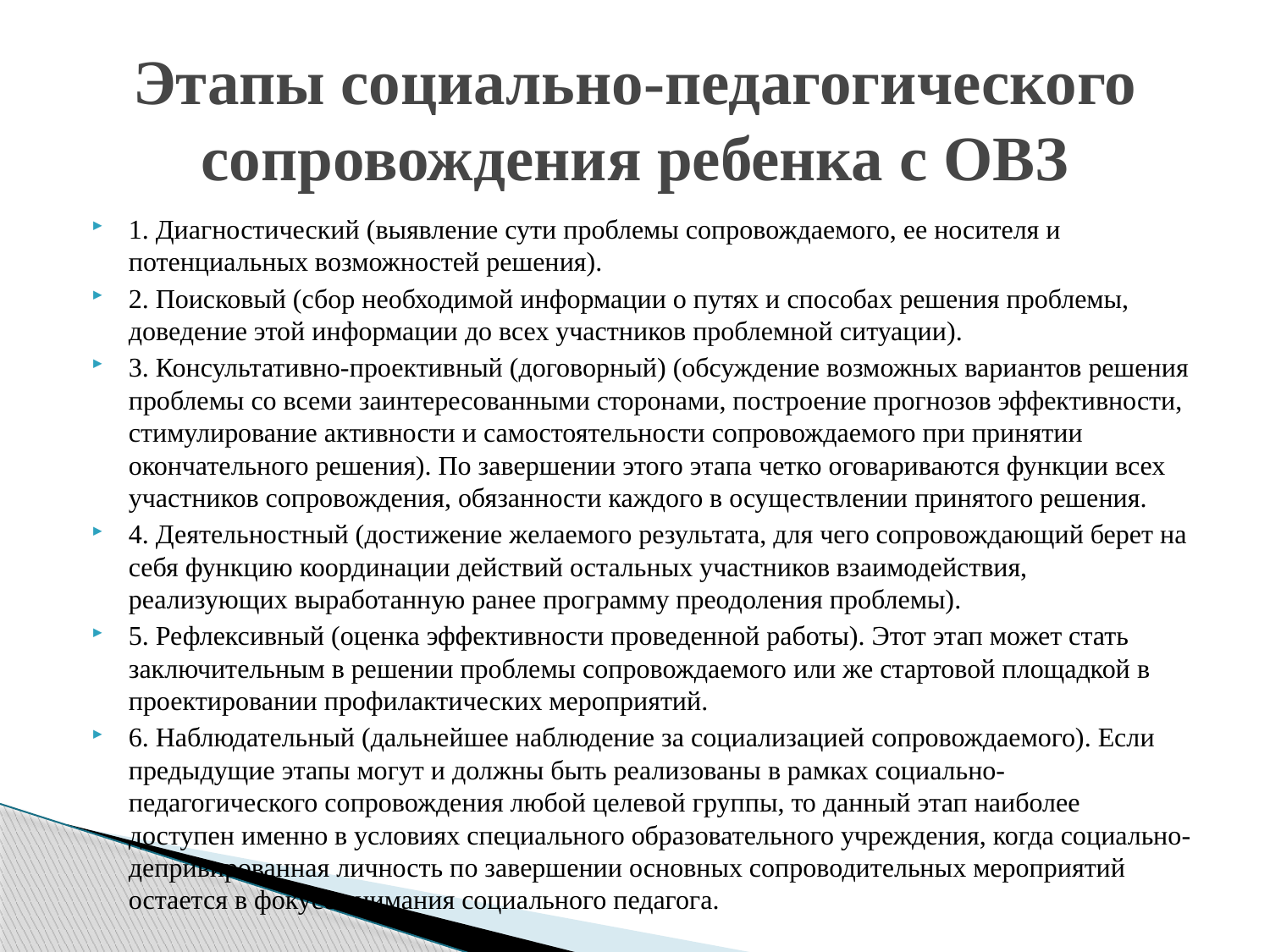

# Этапы социально-педагогического сопровождения ребенка с ОВЗ
1. Диагностический (выявление сути проблемы сопровождаемого, ее носителя и потенциальных возможностей решения).
2. Поисковый (сбор необходимой информации о путях и способах решения проблемы, доведение этой информации до всех участников проблемной ситуации).
3. Консультативно-проективный (договорный) (обсуждение возможных вариантов решения проблемы со всеми заинтересованными сторонами, построение прогнозов эффективности, стимулирование активности и самостоятельности сопровождаемого при принятии окончательного решения). По завершении этого этапа четко оговариваются функции всех участников сопровождения, обязанности каждого в осуществлении принятого решения.
4. Деятельностный (достижение желаемого результата, для чего сопровождающий берет на себя функцию координации действий остальных участников взаимодействия, реализующих выработанную ранее программу преодоления проблемы).
5. Рефлексивный (оценка эффективности проведенной работы). Этот этап может стать заключительным в решении проблемы сопровождаемого или же стартовой площадкой в проектировании профилактических мероприятий.
6. Наблюдательный (дальнейшее наблюдение за социализацией сопровождаемого). Если предыдущие этапы могут и должны быть реализованы в рамках социально-педагогического сопровождения любой целевой группы, то данный этап наиболее доступен именно в условиях специального образовательного учреждения, когда социально-депривированная личность по завершении основных сопроводительных мероприятий остается в фокусе внимания социального педагога.